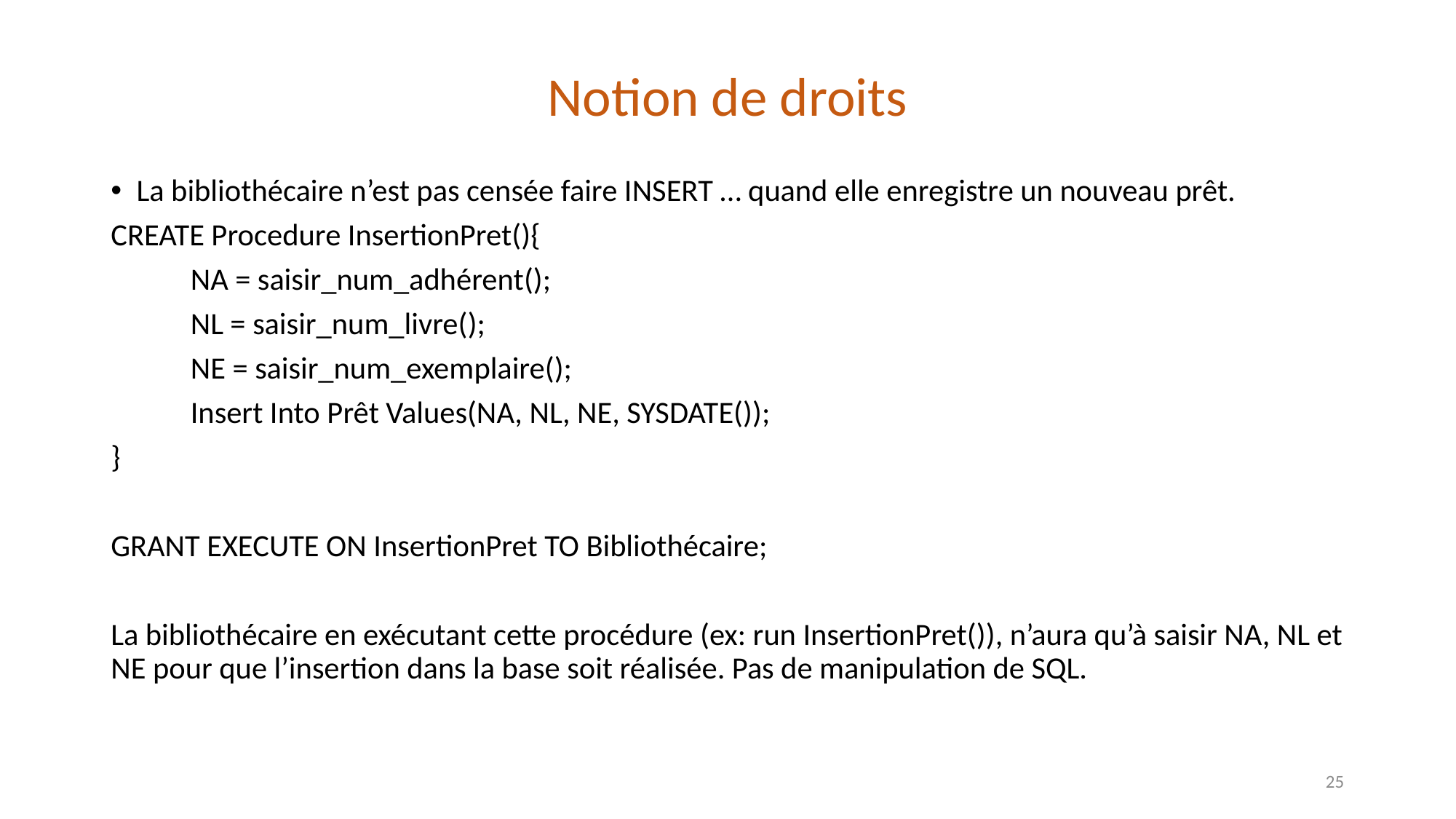

# Notion de droits
La bibliothécaire n’est pas censée faire INSERT … quand elle enregistre un nouveau prêt.
CREATE Procedure InsertionPret(){
	NA = saisir_num_adhérent();
	NL = saisir_num_livre();
	NE = saisir_num_exemplaire();
	Insert Into Prêt Values(NA, NL, NE, SYSDATE());
}

GRANT EXECUTE ON InsertionPret TO Bibliothécaire;

La bibliothécaire en exécutant cette procédure (ex: run InsertionPret()), n’aura qu’à saisir NA, NL et NE pour que l’insertion dans la base soit réalisée. Pas de manipulation de SQL.

25